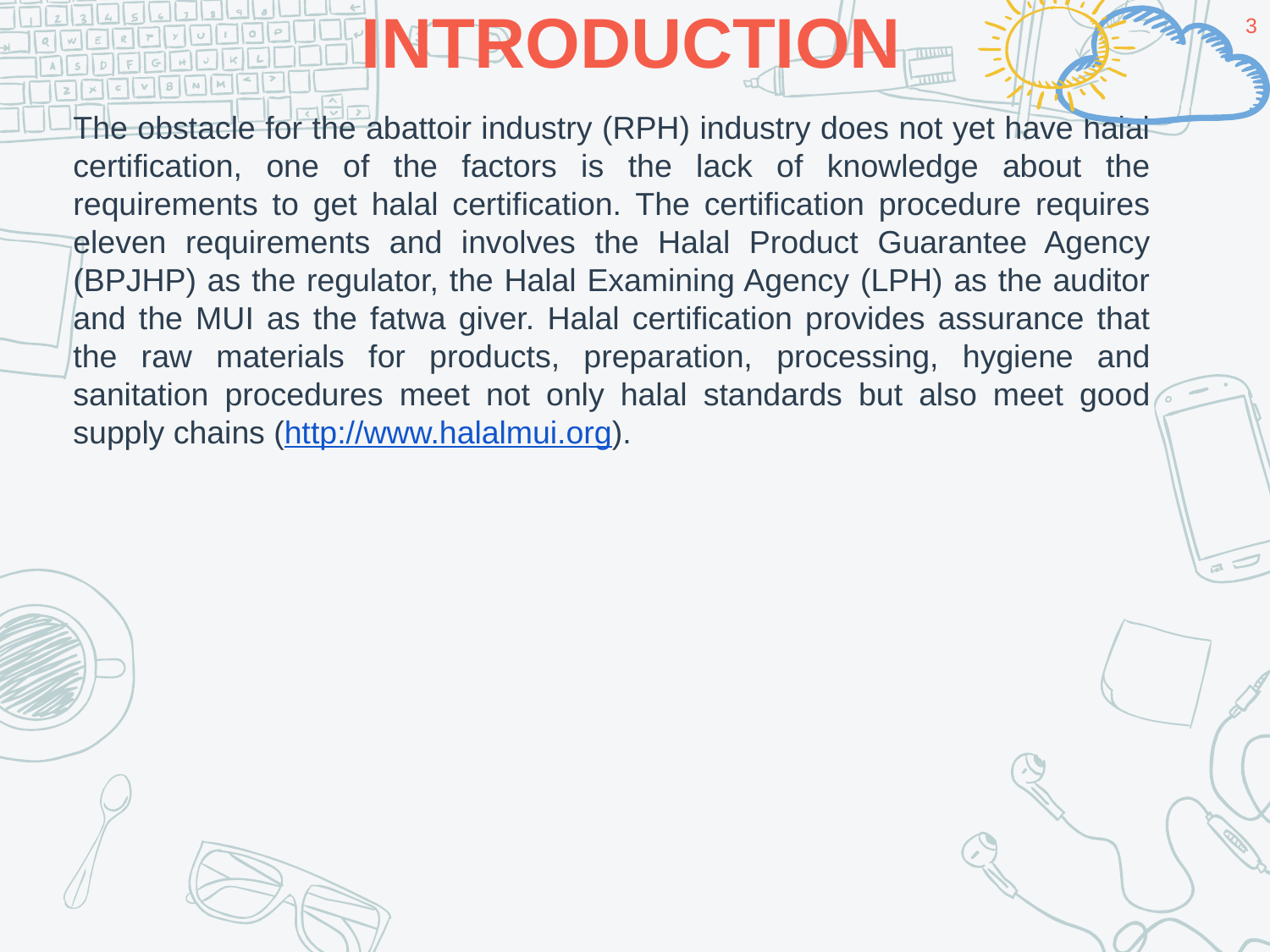

3

# INTRODUCTION
The obstacle for the abattoir industry (RPH) industry does not yet have halal certification, one of the factors is the lack of knowledge about the requirements to get halal certification. The certification procedure requires eleven requirements and involves the Halal Product Guarantee Agency (BPJHP) as the regulator, the Halal Examining Agency (LPH) as the auditor and the MUI as the fatwa giver. Halal certification provides assurance that the raw materials for products, preparation, processing, hygiene and sanitation procedures meet not only halal standards but also meet good supply chains (http://www.halalmui.org).